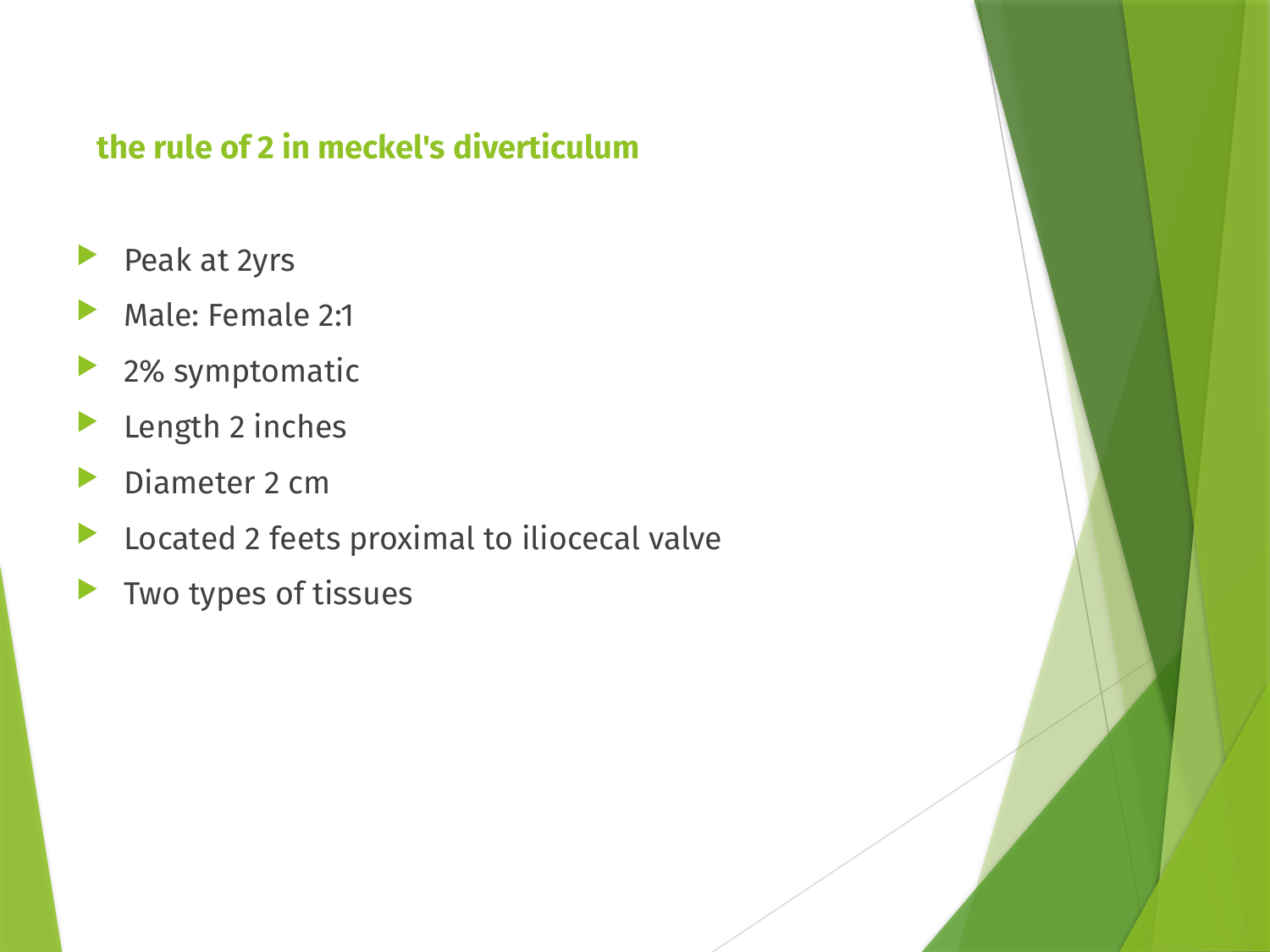

# the rule of 2 in meckel's diverticulum
Peak at 2yrs
Male: Female 2:1
2% symptomatic
Length 2 inches
Diameter 2 cm
Located 2 feets proximal to iliocecal valve
Two types of tissues